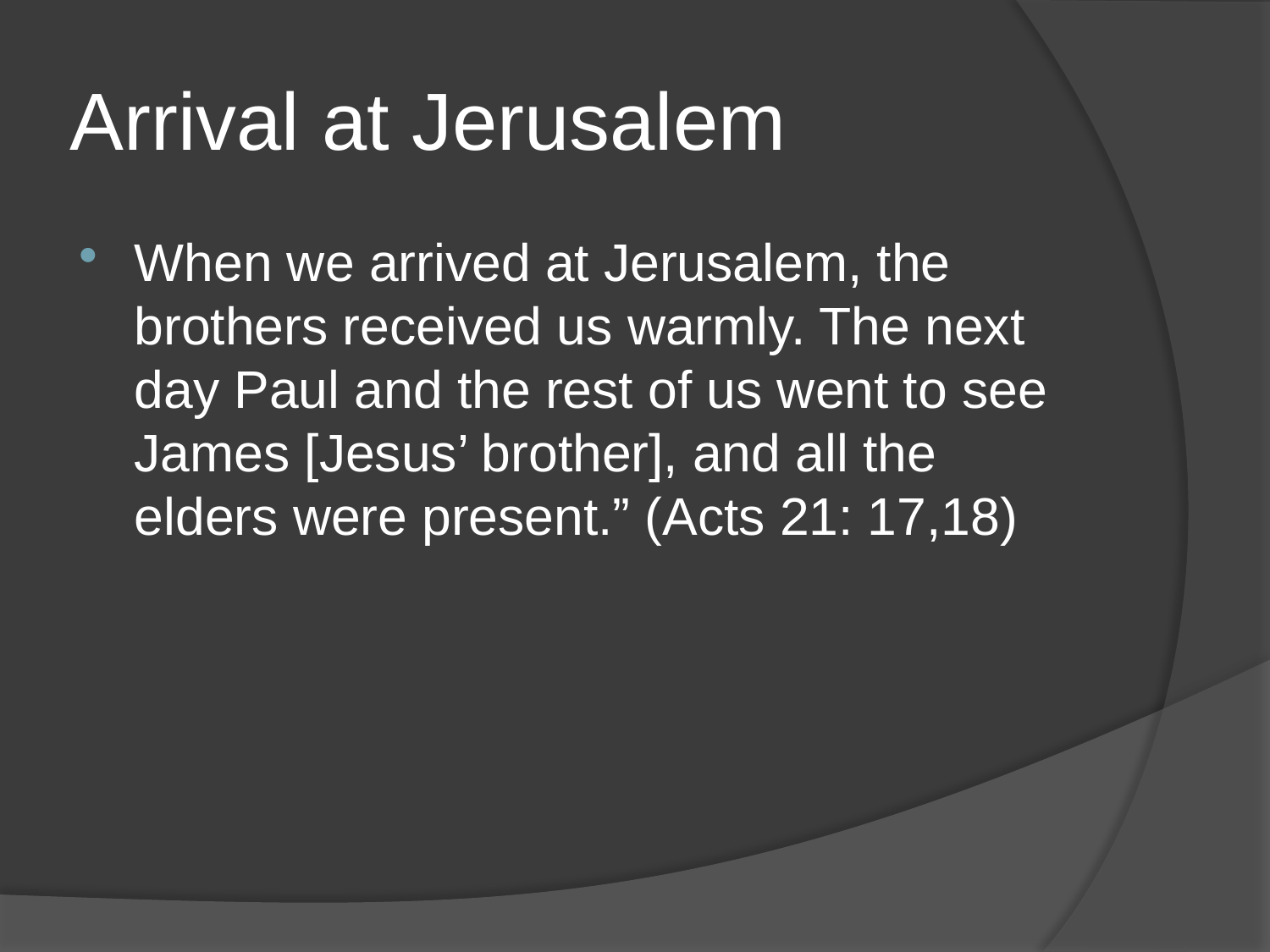

# Arrival at Jerusalem
When we arrived at Jerusalem, the brothers received us warmly. The next day Paul and the rest of us went to see James [Jesus’ brother], and all the elders were present.” (Acts 21: 17,18)